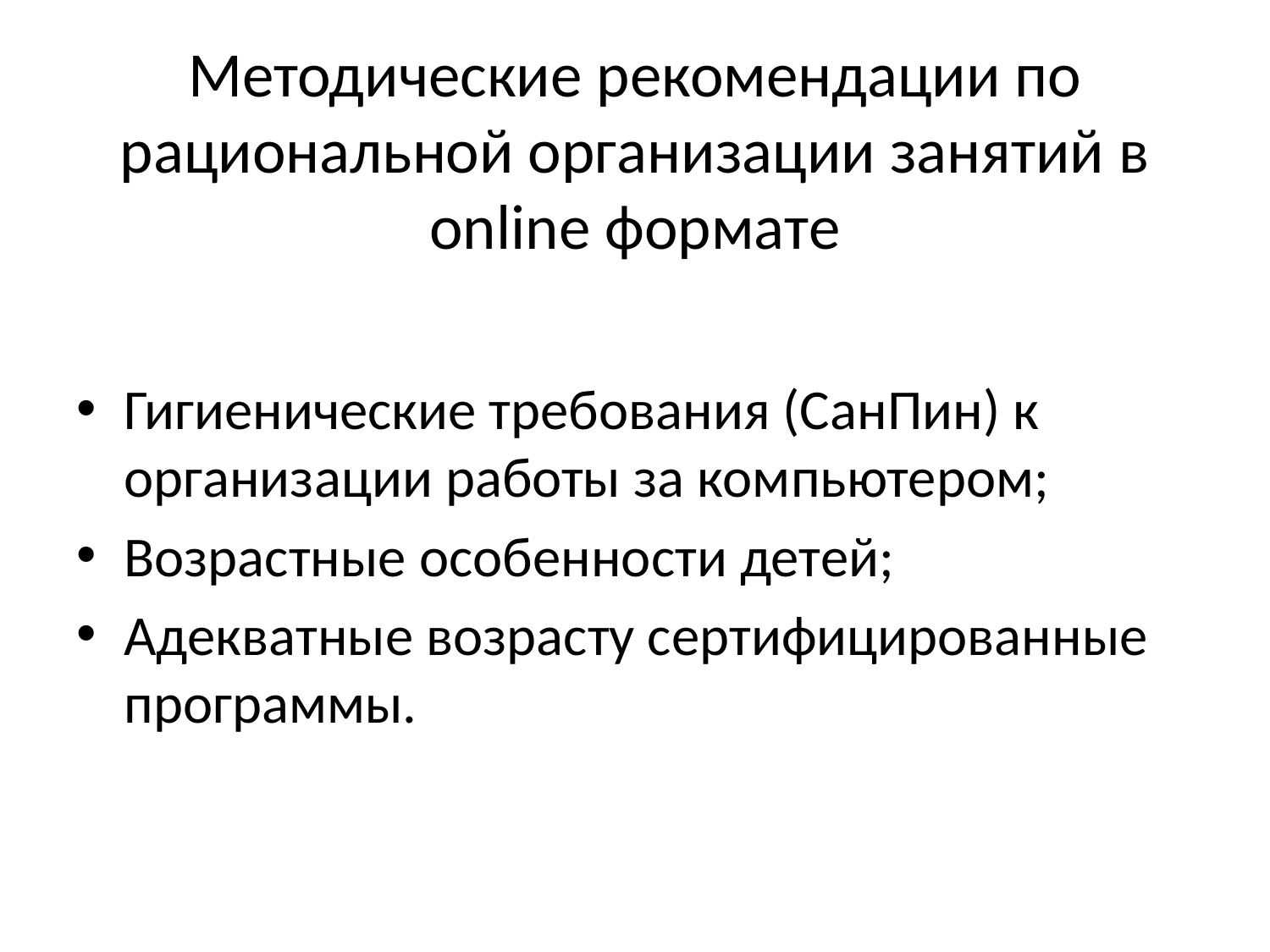

# Методические рекомендации по рациональной организации занятий в online формате
Гигиенические требования (СанПин) к организации работы за компьютером;
Возрастные особенности детей;
Адекватные возрасту сертифицированные программы.